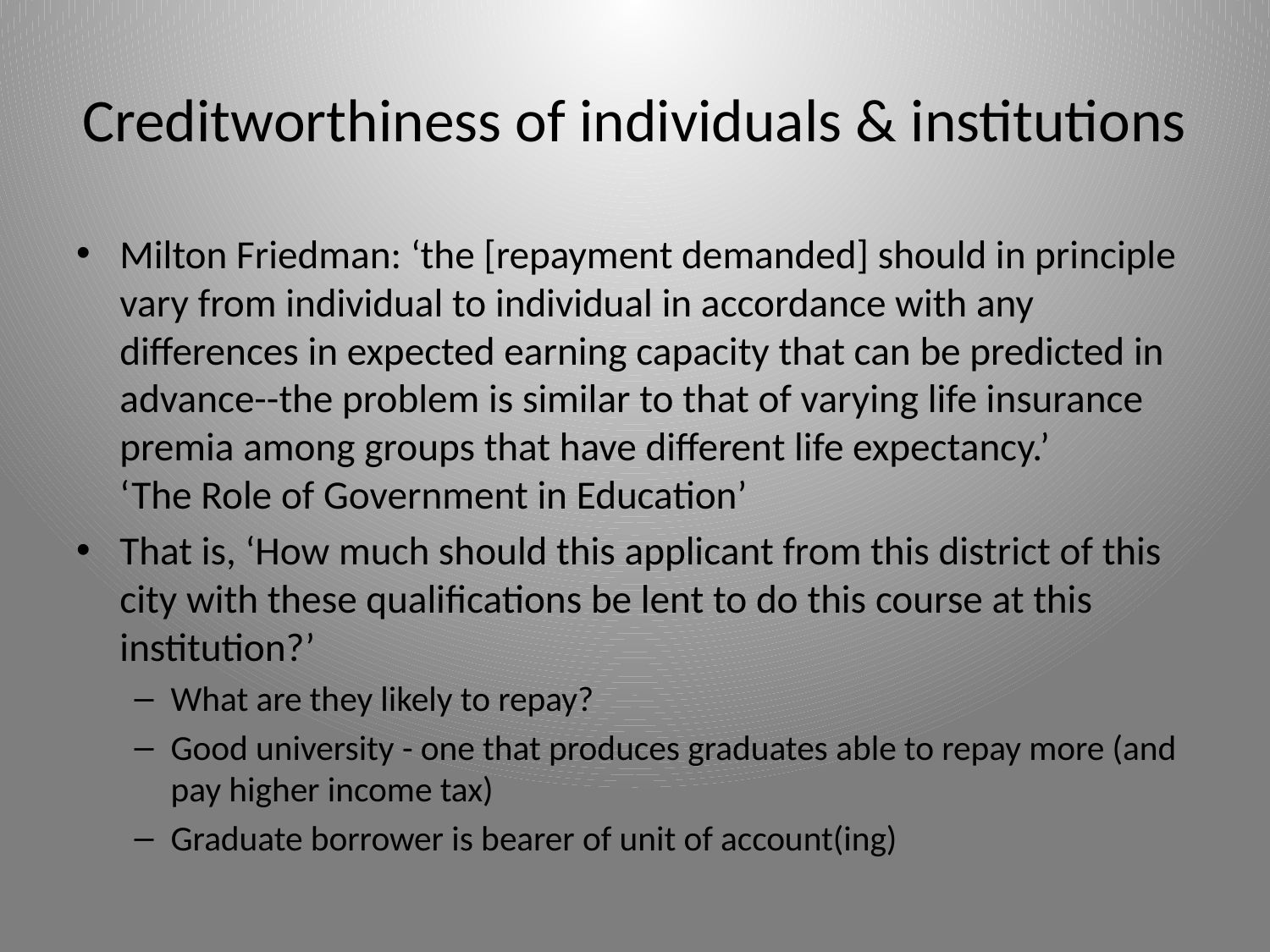

# Creditworthiness of individuals & institutions
Milton Friedman: ‘the [repayment demanded] should in principle vary from individual to individual in accordance with any differences in expected earning capacity that can be predicted in advance--the problem is similar to that of varying life insurance premia among groups that have different life expectancy.’
‘The Role of Government in Education’
That is, ‘How much should this applicant from this district of this city with these qualifications be lent to do this course at this institution?’
What are they likely to repay?
Good university - one that produces graduates able to repay more (and pay higher income tax)
Graduate borrower is bearer of unit of account(ing)